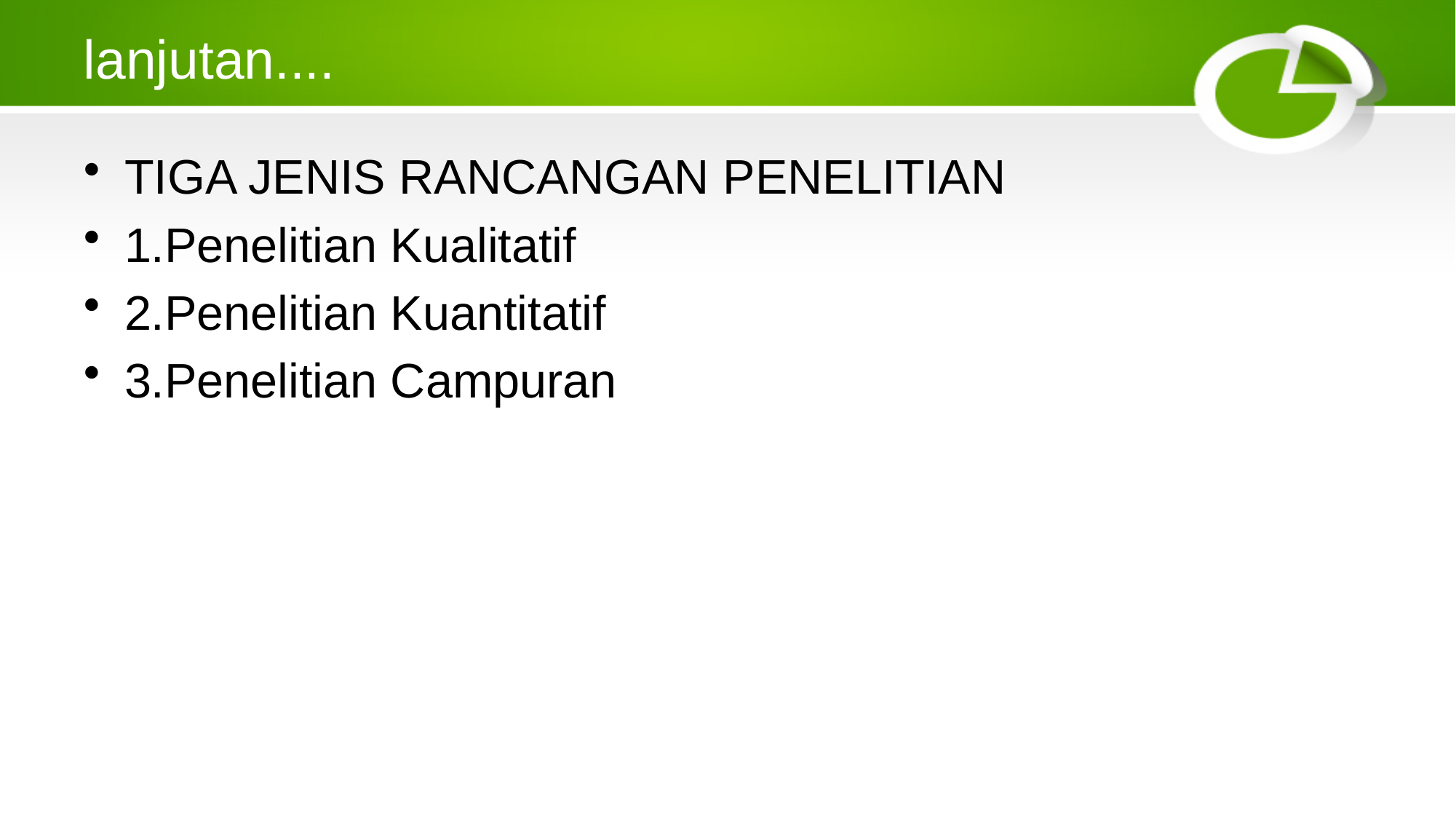

# lanjutan....
TIGA JENIS RANCANGAN PENELITIAN
1.Penelitian Kualitatif
2.Penelitian Kuantitatif
3.Penelitian Campuran